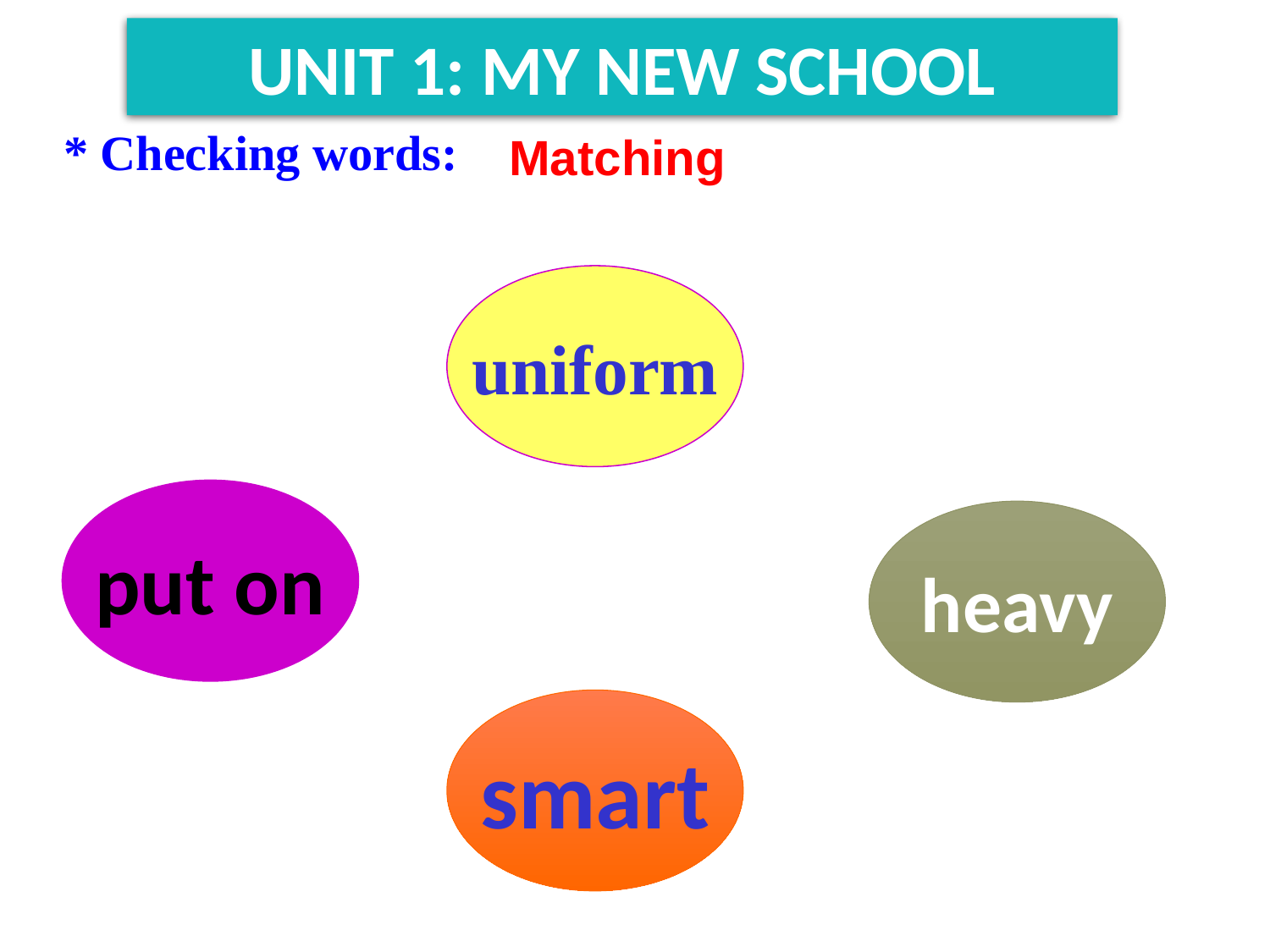

UNIT 1: MY NEW SCHOOL
# * Checking words:
Matching
uniform
put on
heavy
smart